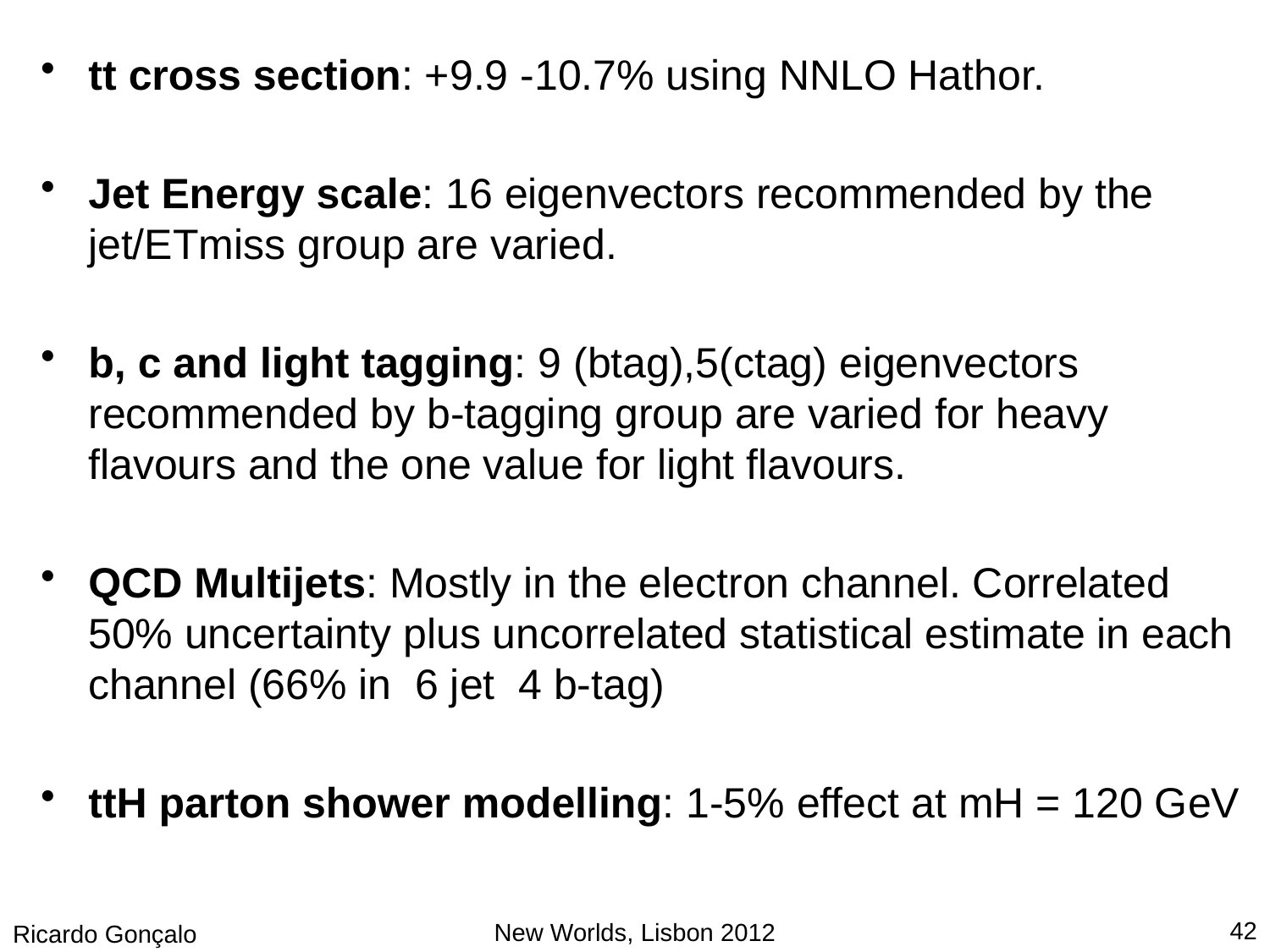

tt cross section: +9.9 -10.7% using NNLO Hathor.

Jet Energy scale: 16 eigenvectors recommended by the jet/ETmiss group are varied.

b, c and light tagging: 9 (btag),5(ctag) eigenvectors recommended by b-tagging group are varied for heavy flavours and the one value for light flavours.

QCD Multijets: Mostly in the electron channel. Correlated 50% uncertainty plus uncorrelated statistical estimate in each channel (66% in  6 jet  4 b-tag)

ttH parton shower modelling: 1-5% effect at mH = 120 GeV
42
New Worlds, Lisbon 2012
Ricardo Gonçalo